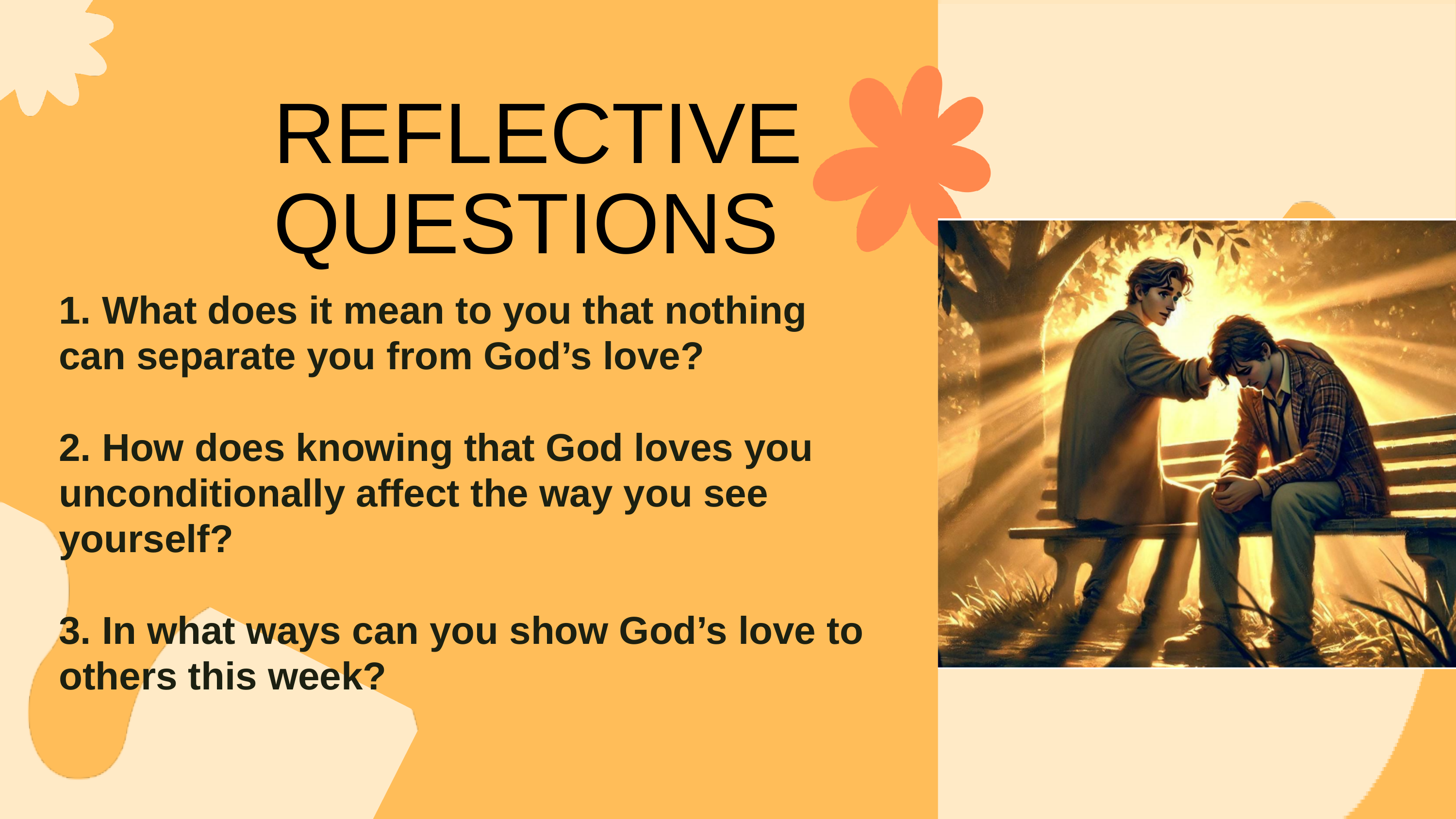

REFLECTIVE QUESTIONS

1. ​What does it mean to you that nothing can separate you from God’s love?

​2. ​How does knowing that God loves you unconditionally affect the way you see yourself?

3. ​In what ways can you show God’s love to others this week?